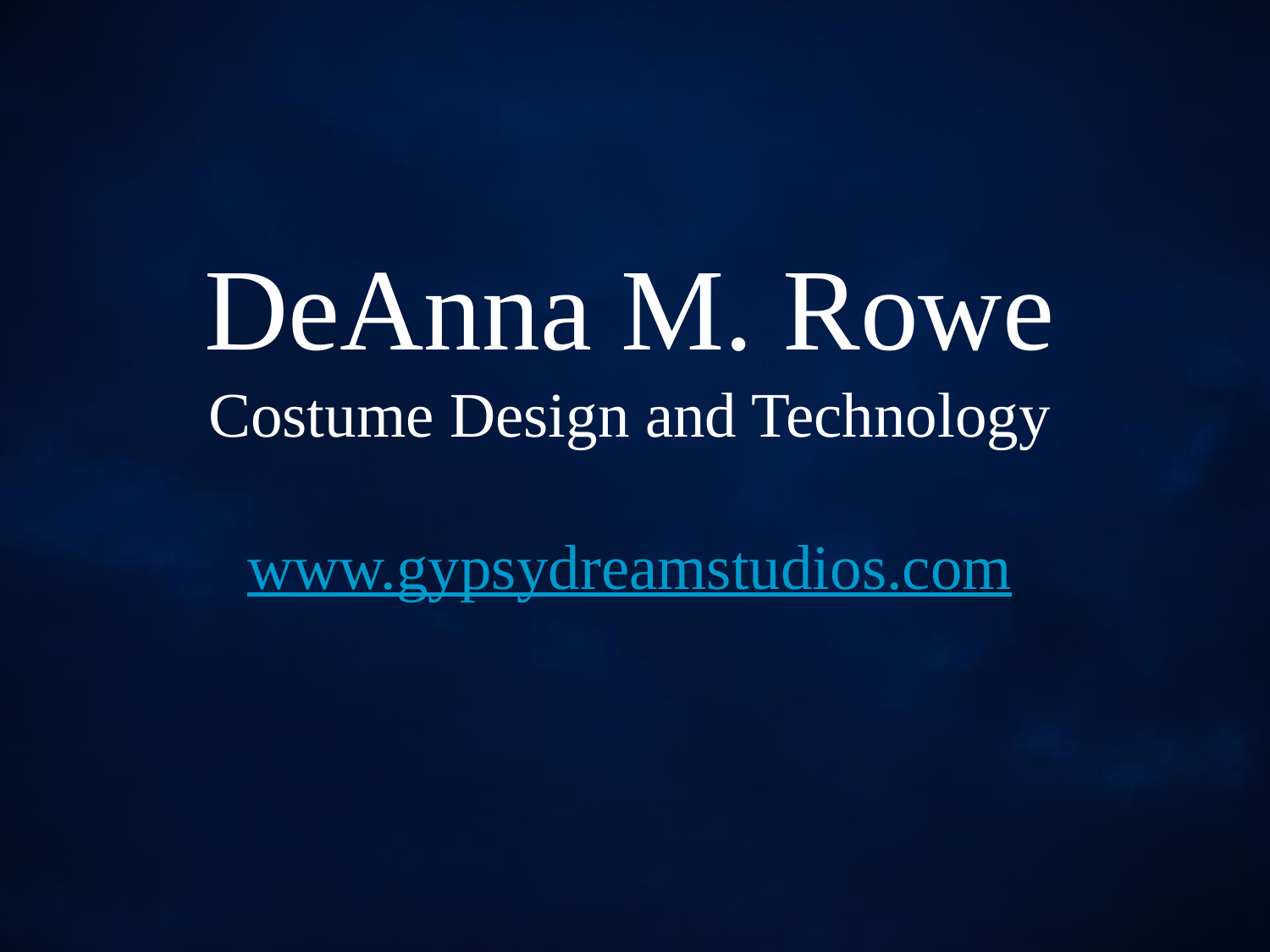

# DeAnna M. Rowe Costume Design and Technology www.gypsydreamstudios.com